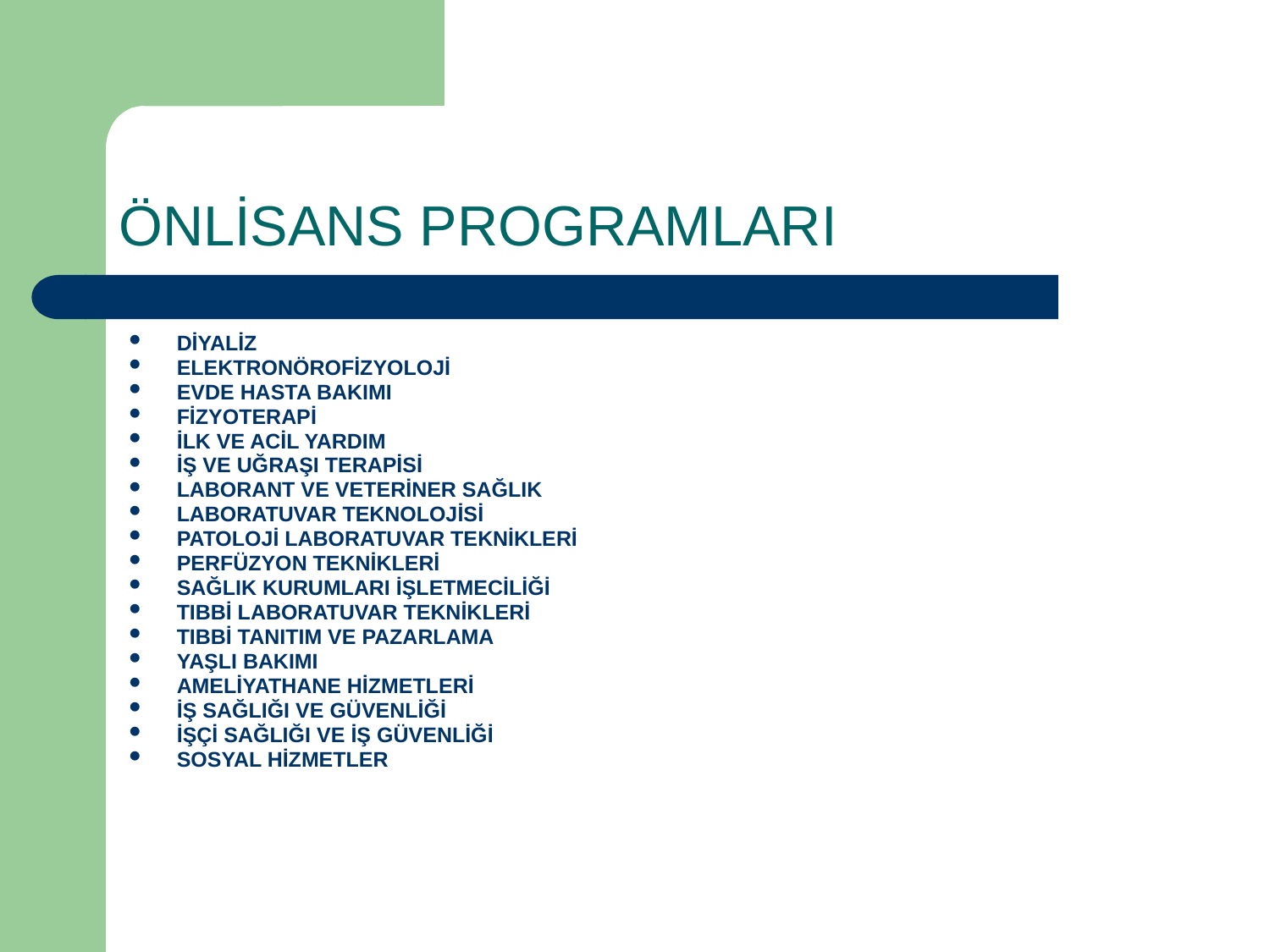

# ÖNLİSANS PROGRAMLARI
DİYALİZ
ELEKTRONÖROFİZYOLOJİ
EVDE HASTA BAKIMI
FİZYOTERAPİ
İLK VE ACİL YARDIM
İŞ VE UĞRAŞI TERAPİSİ
LABORANT VE VETERİNER SAĞLIK
LABORATUVAR TEKNOLOJİSİ
PATOLOJİ LABORATUVAR TEKNİKLERİ
PERFÜZYON TEKNİKLERİ
SAĞLIK KURUMLARI İŞLETMECİLİĞİ
TIBBİ LABORATUVAR TEKNİKLERİ
TIBBİ TANITIM VE PAZARLAMA
YAŞLI BAKIMI
AMELİYATHANE HİZMETLERİ
İŞ SAĞLIĞI VE GÜVENLİĞİ
İŞÇİ SAĞLIĞI VE İŞ GÜVENLİĞİ
SOSYAL HİZMETLER